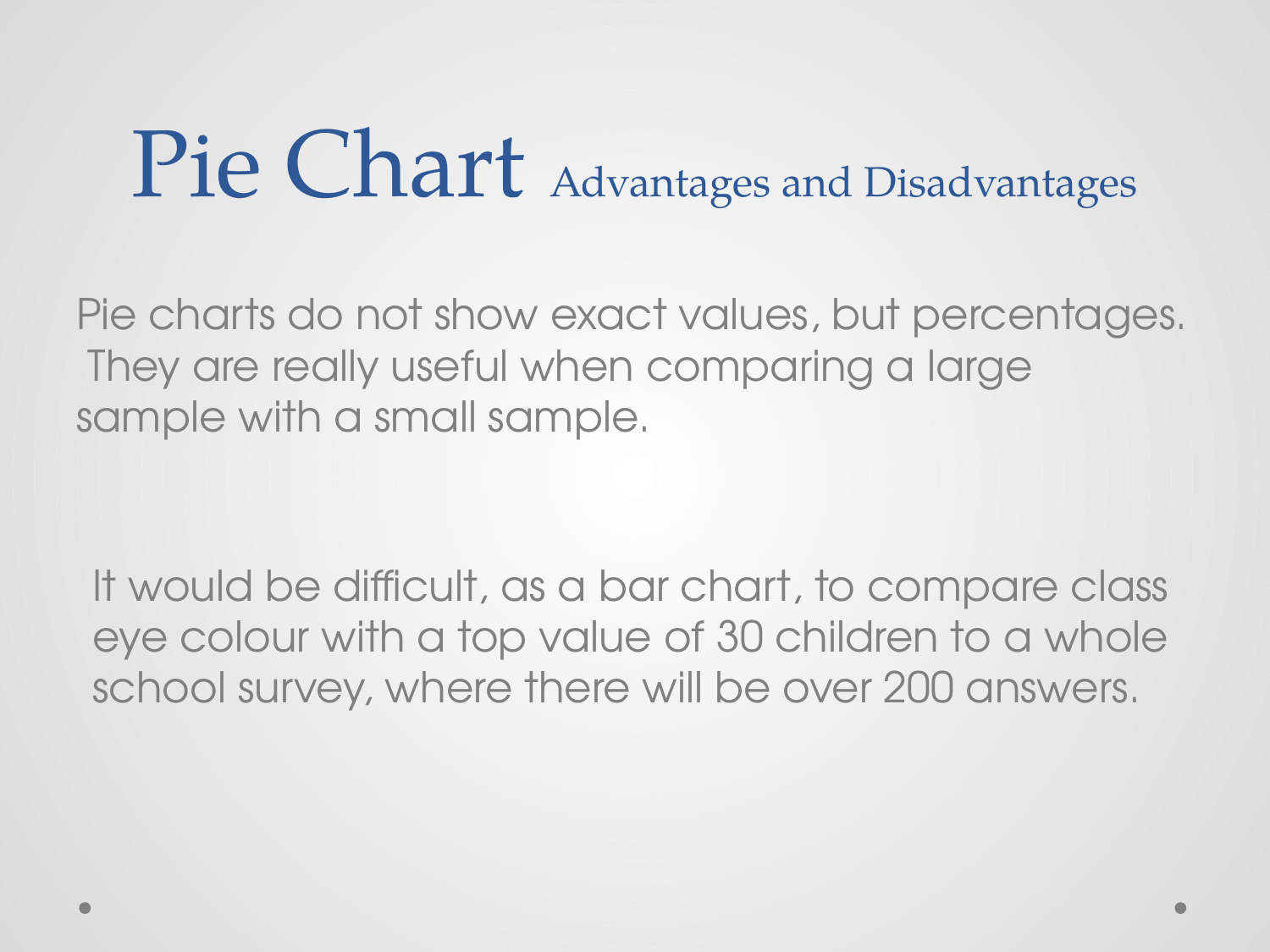

# Pie Chart Advantages and Disadvantages

Pie charts do not show exact values, but percentages.  They are really useful when comparing a large sample with a small sample.

It would be difficult, as a bar chart, to compare class eye colour with a top value of 30 children to a whole
school survey, where there will be over 200 answers.